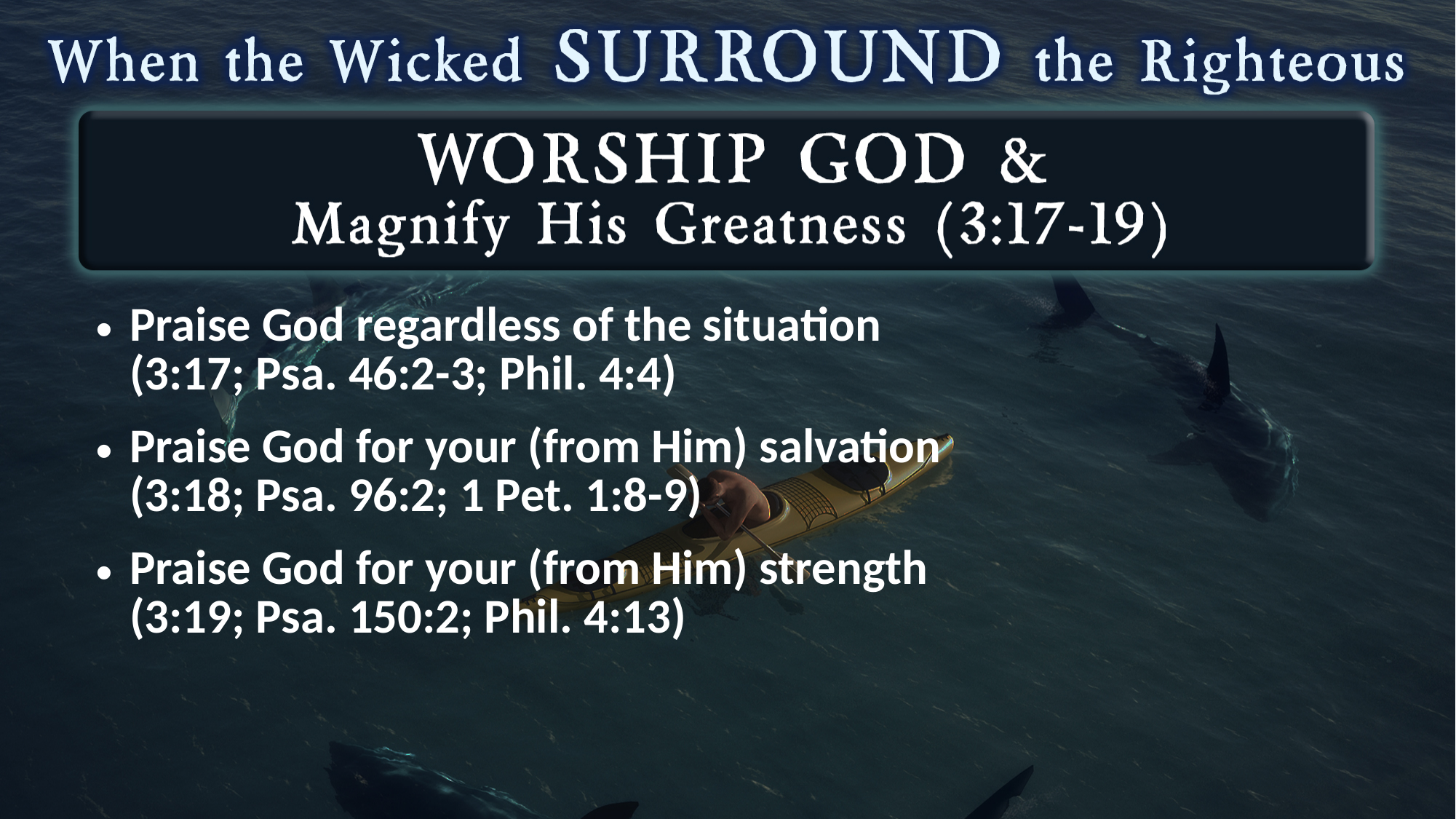

Praise God regardless of the situation
(3:17; Psa. 46:2-3; Phil. 4:4)
Praise God for your (from Him) salvation
(3:18; Psa. 96:2; 1 Pet. 1:8-9)
Praise God for your (from Him) strength
(3:19; Psa. 150:2; Phil. 4:13)